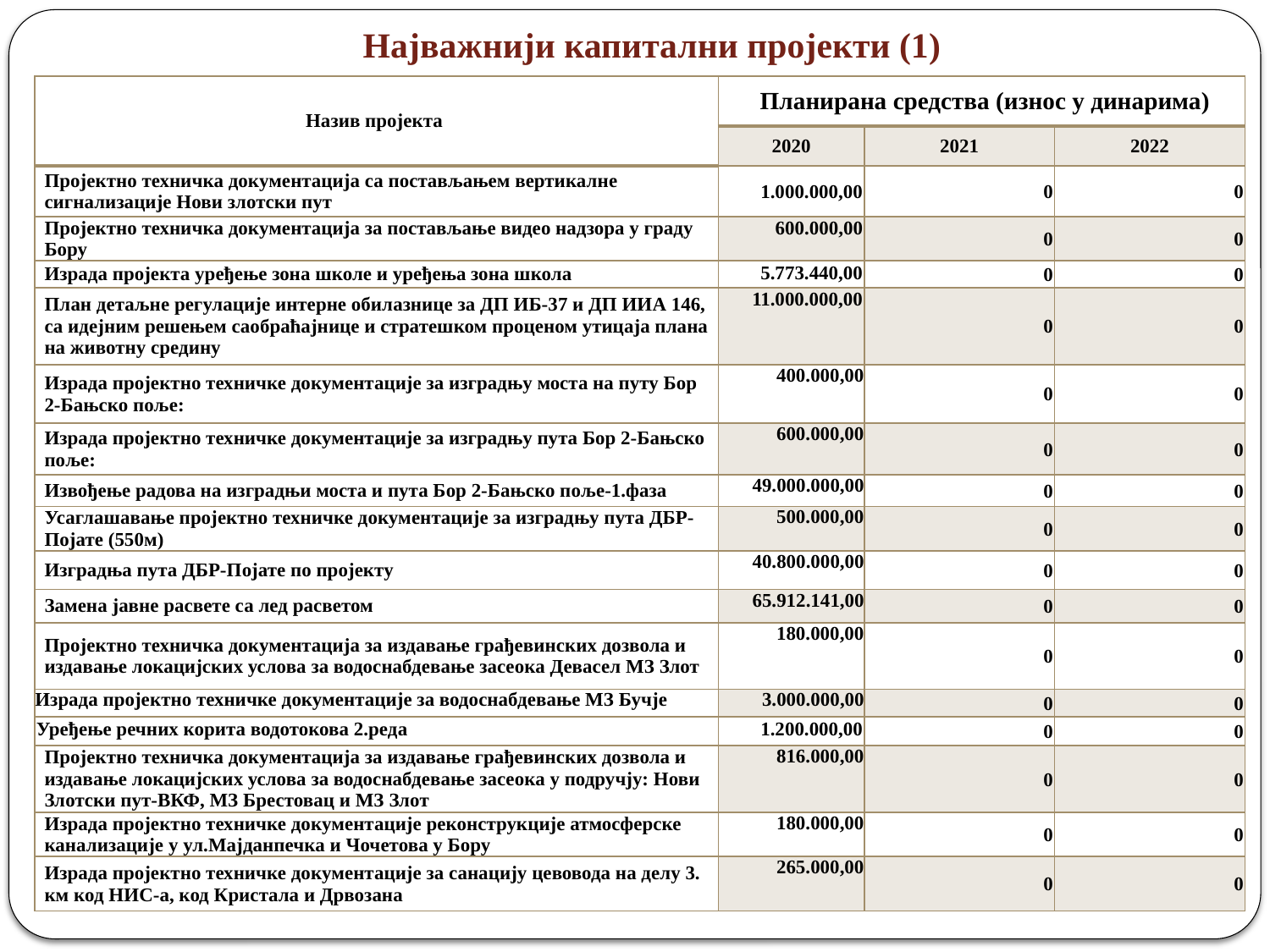

# Најважнији капитални пројекти (1)
| Назив пројекта | Планирана средства (износ у динарима) |  |  |
| --- | --- | --- | --- |
|  | 2020 | 2021 | 2022 |
| Пројектно техничка документација са постављањем вертикалне сигнализације Нови злотски пут | 1.000.000,00 | 0 | 0 |
| Пројектно техничка документација за постављање видео надзора у граду Бору | 600.000,00 | 0 | 0 |
| Израда пројекта уређење зона школе и уређења зона школа | 5.773.440,00 | 0 | 0 |
| План детаљне регулације интерне обилазнице за ДП ИБ-37 и ДП ИИА 146, са идејним решењем саобраћајнице и стратешком проценом утицаја плана на животну средину | 11.000.000,00 | 0 | 0 |
| Израда пројектно техничке документације за изградњу моста на путу Бор 2-Бањско поље: | 400.000,00 | 0 | 0 |
| Израда пројектно техничке документације за изградњу пута Бор 2-Бањско поље: | 600.000,00 | 0 | 0 |
| Извођење радова на изградњи моста и пута Бор 2-Бањско поље-1.фаза | 49.000.000,00 | 0 | 0 |
| Усаглашавање пројектно техничке документације за изградњу пута ДБР-Појате (550м) | 500.000,00 | 0 | 0 |
| Изградња пута ДБР-Појате по пројекту | 40.800.000,00 | 0 | 0 |
| Замена јавне расвете са лед расветом | 65.912.141,00 | 0 | 0 |
| Пројектно техничка документација за издавање грађевинских дозвола и издавање локацијских услова за водоснабдевање засеока Девасел МЗ Злот | 180.000,00 | 0 | 0 |
| Израда пројектно техничке документације за водоснабдевање МЗ Бучје | 3.000.000,00 | 0 | 0 |
| Уређење речних корита водотокова 2.реда | 1.200.000,00 | 0 | 0 |
| Пројектно техничка документација за издавање грађевинских дозвола и издавање локацијских услова за водоснабдевање засеока у подручју: Нови Злотски пут-ВКФ, МЗ Брестовац и МЗ Злот | 816.000,00 | 0 | 0 |
| Израда пројектно техничке документације реконструкције атмосферске канализације у ул.Мајданпечка и Чочетова у Бору | 180.000,00 | 0 | 0 |
| Израда пројектно техничке документације за санацију цевовода на делу 3. км код НИС-а, код Кристала и Дрвозана | 265.000,00 | 0 | 0 |